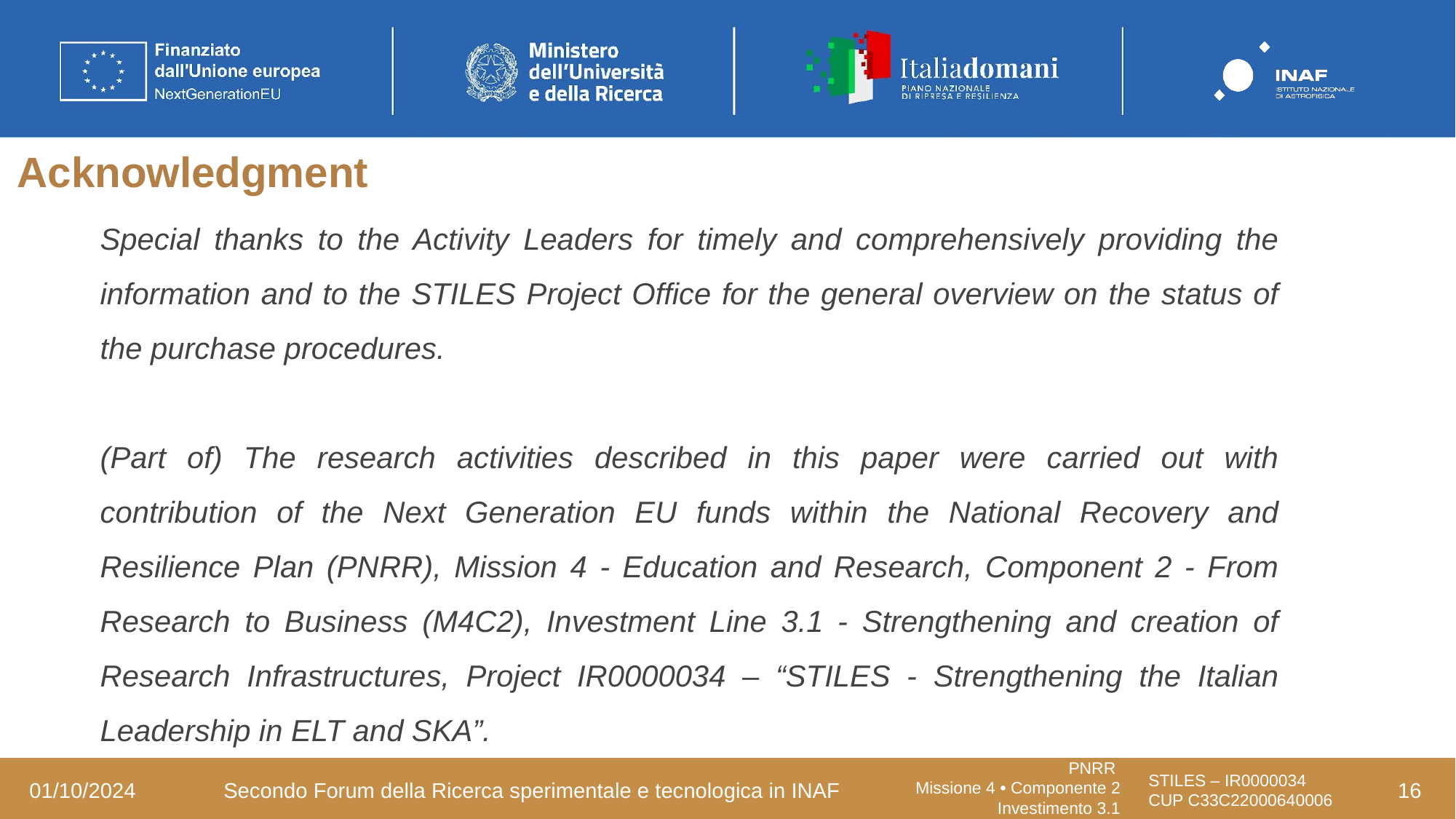

# Acknowledgment
Special thanks to the Activity Leaders for timely and comprehensively providing the information and to the STILES Project Office for the general overview on the status of the purchase procedures.

(Part of) The research activities described in this paper were carried out with contribution of the Next Generation EU funds within the National Recovery and Resilience Plan (PNRR), Mission 4 - Education and Research, Component 2 - From Research to Business (M4C2), Investment Line 3.1 - Strengthening and creation of Research Infrastructures, Project IR0000034 – “STILES - Strengthening the Italian Leadership in ELT and SKA”.
16